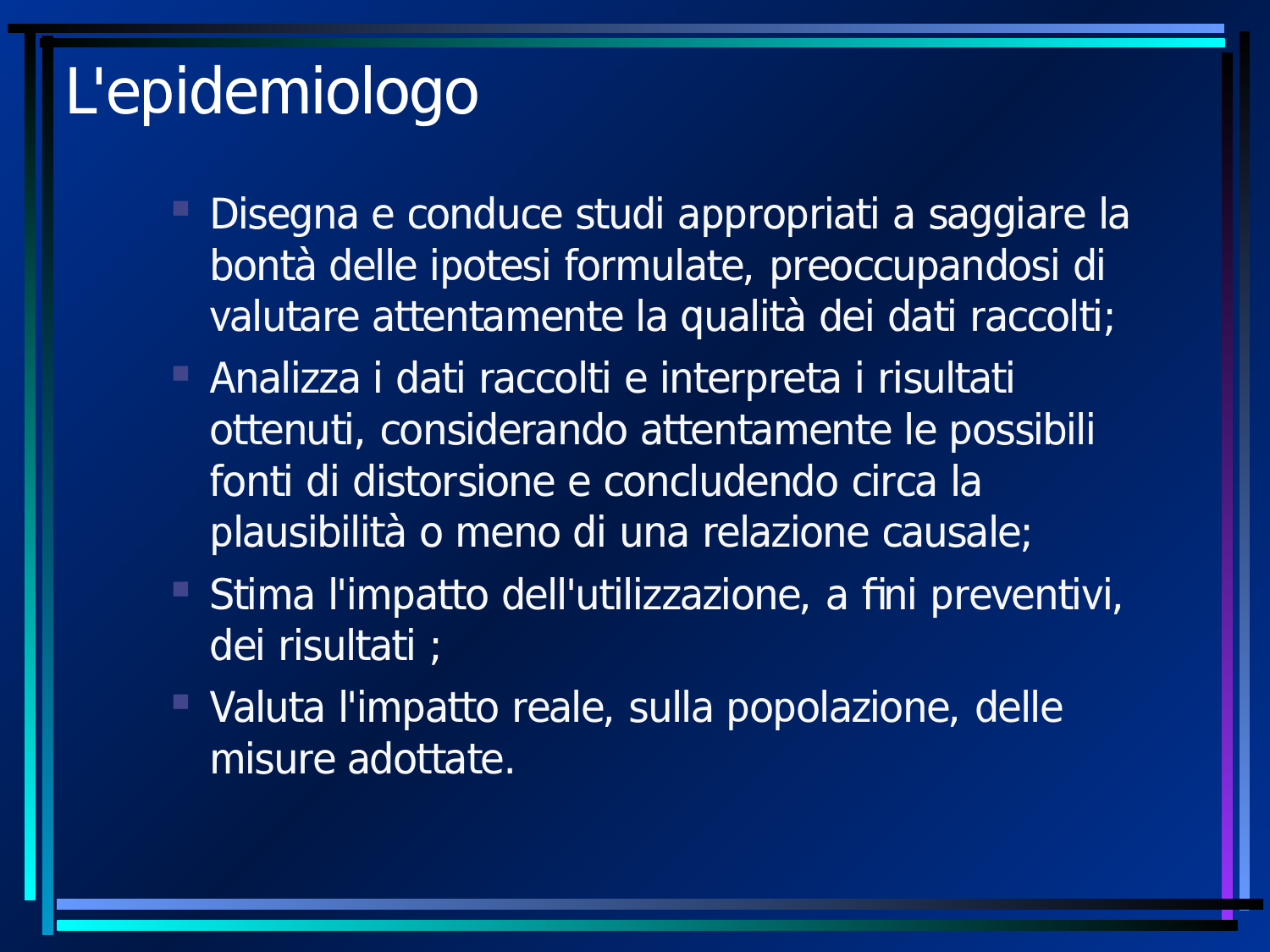

# L'epidemiologo
Disegna e conduce studi appropriati a saggiare la bontà delle ipotesi formulate, preoccupandosi di valutare attentamente la qualità dei dati raccolti;
Analizza i dati raccolti e interpreta i risultati ottenuti, considerando attentamente le possibili fonti di distorsione e concludendo circa la plausibilità o meno di una relazione causale;
Stima l'impatto dell'utilizzazione, a fini preventivi, dei risultati ;
Valuta l'impatto reale, sulla popolazione, delle misure adottate.